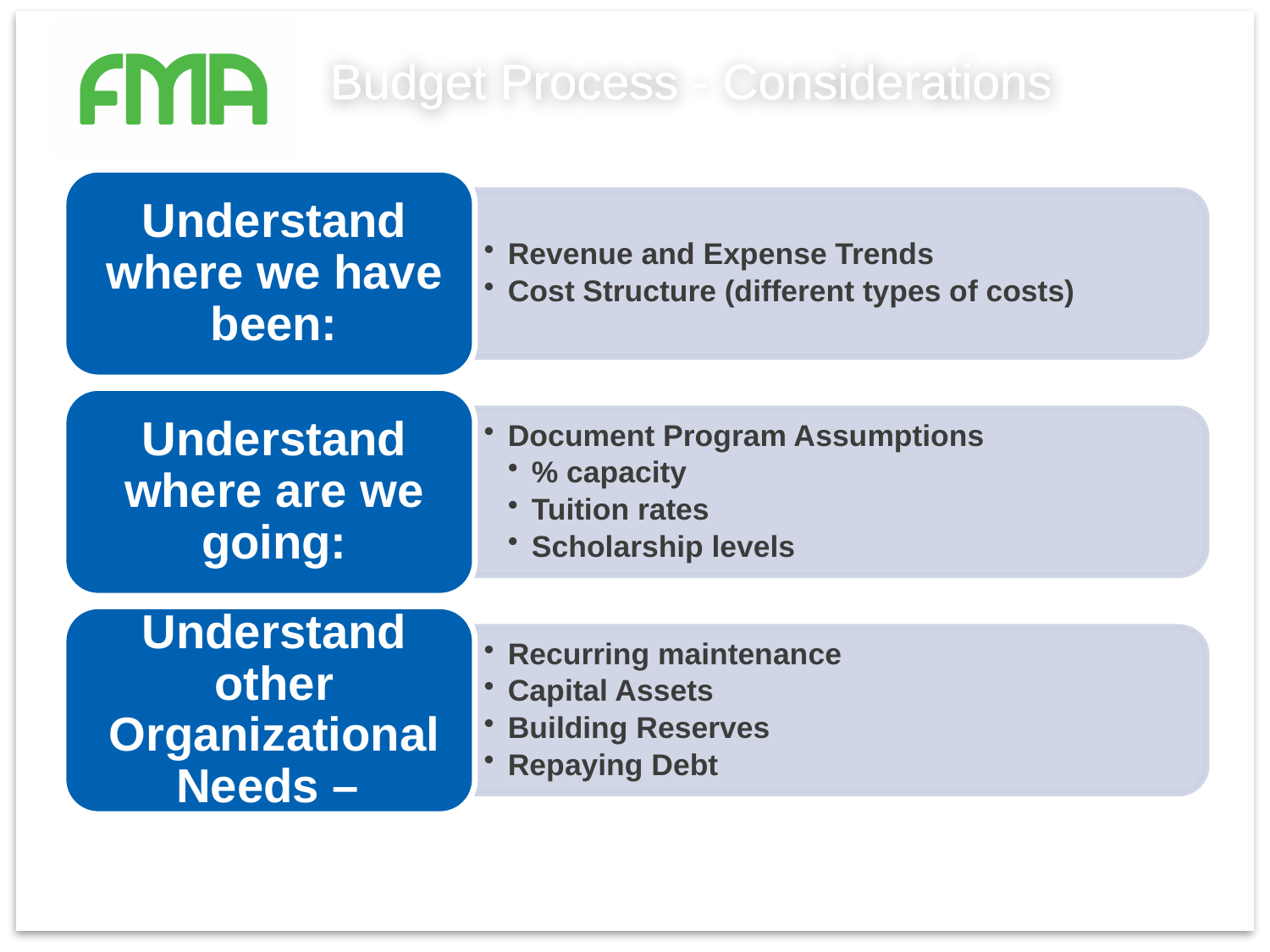

# Budget Process - Considerations
Revenue and Expense Trends
Cost Structure (different types of costs)
Understand where we have been:
Document Program Assumptions
% capacity
Tuition rates
Scholarship levels
Understand where are we going:
Recurring maintenance
Capital Assets
Building Reserves
Repaying Debt
Understand other Organizational Needs –